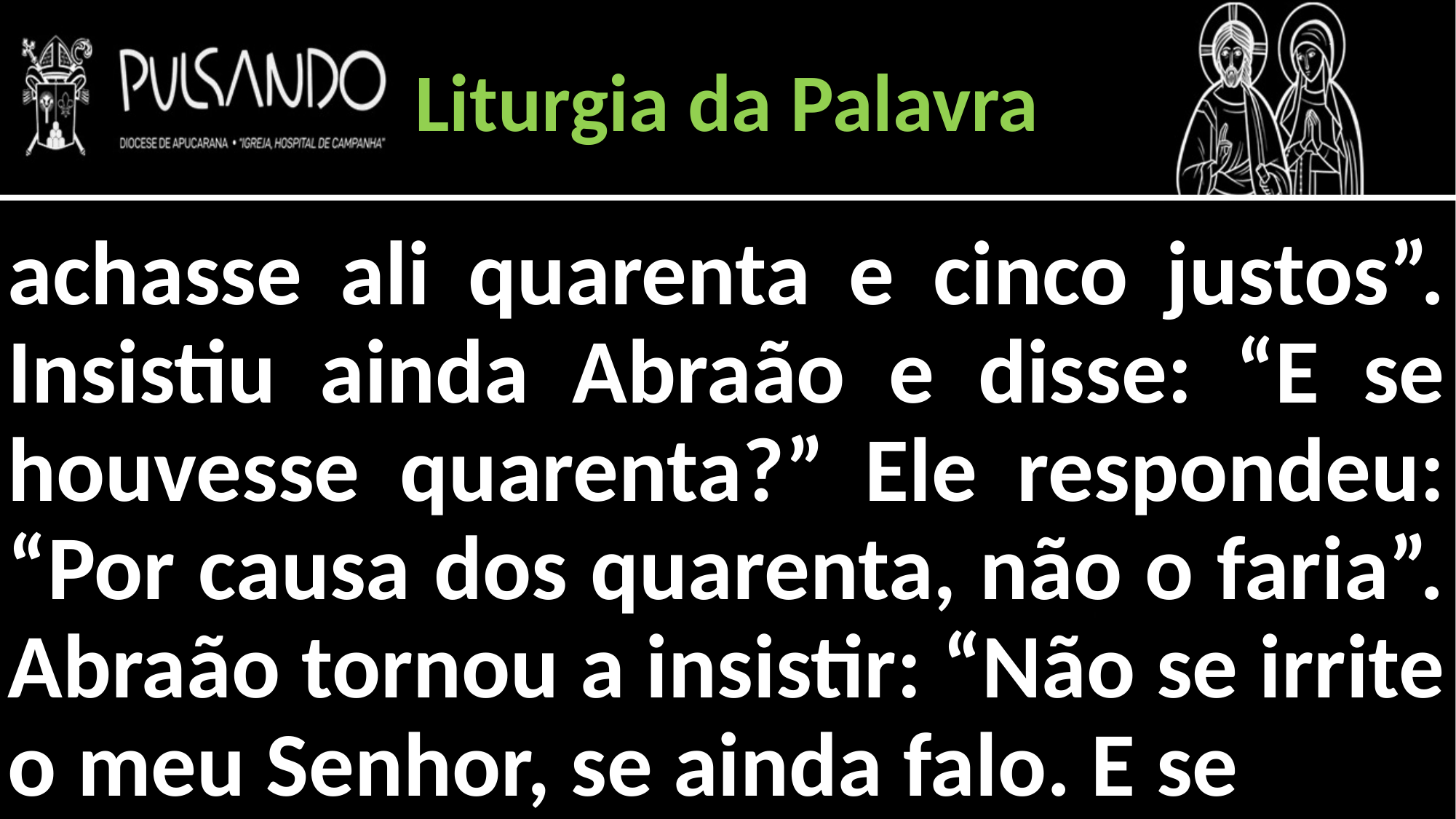

Liturgia da Palavra
achasse ali quarenta e cinco justos”. Insistiu ainda Abraão e disse: “E se houvesse quarenta?” Ele respondeu: “Por causa dos quarenta, não o faria”. Abraão tornou a insistir: “Não se irrite o meu Senhor, se ainda falo. E se